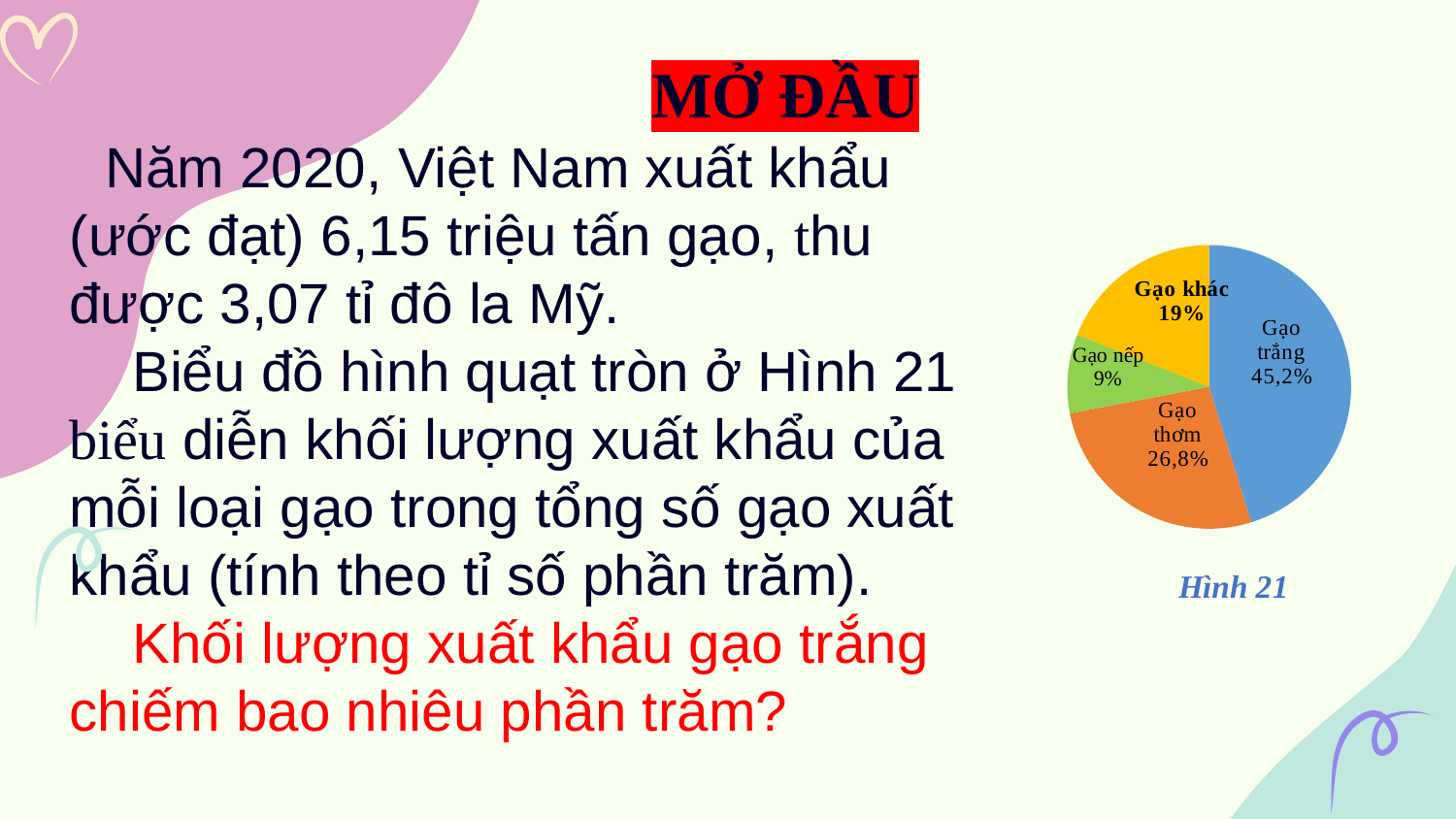

# MỞ ĐẦU
    Năm 2020, Việt Nam xuất khẩu (ước đạt) 6,15 triệu tấn gạo, thu được 3,07 tỉ đô la Mỹ.
    Biểu đồ hình quạt tròn ở Hình 21 biểu diễn khối lượng xuất khẩu của mỗi loại gạo trong tổng số gạo xuất khẩu (tính theo tỉ số phần trăm).
    Khối lượng xuất khẩu gạo trắng chiếm bao nhiêu phần trăm?

### Chart: Hình 21

| Category | Hình 21 |
|---|---|
| Gạo trắng | 0.452 |
| Gạo thơm | 0.268 |
| Gạo nếp | 0.09 |
| Gạo khác | 0.19 |